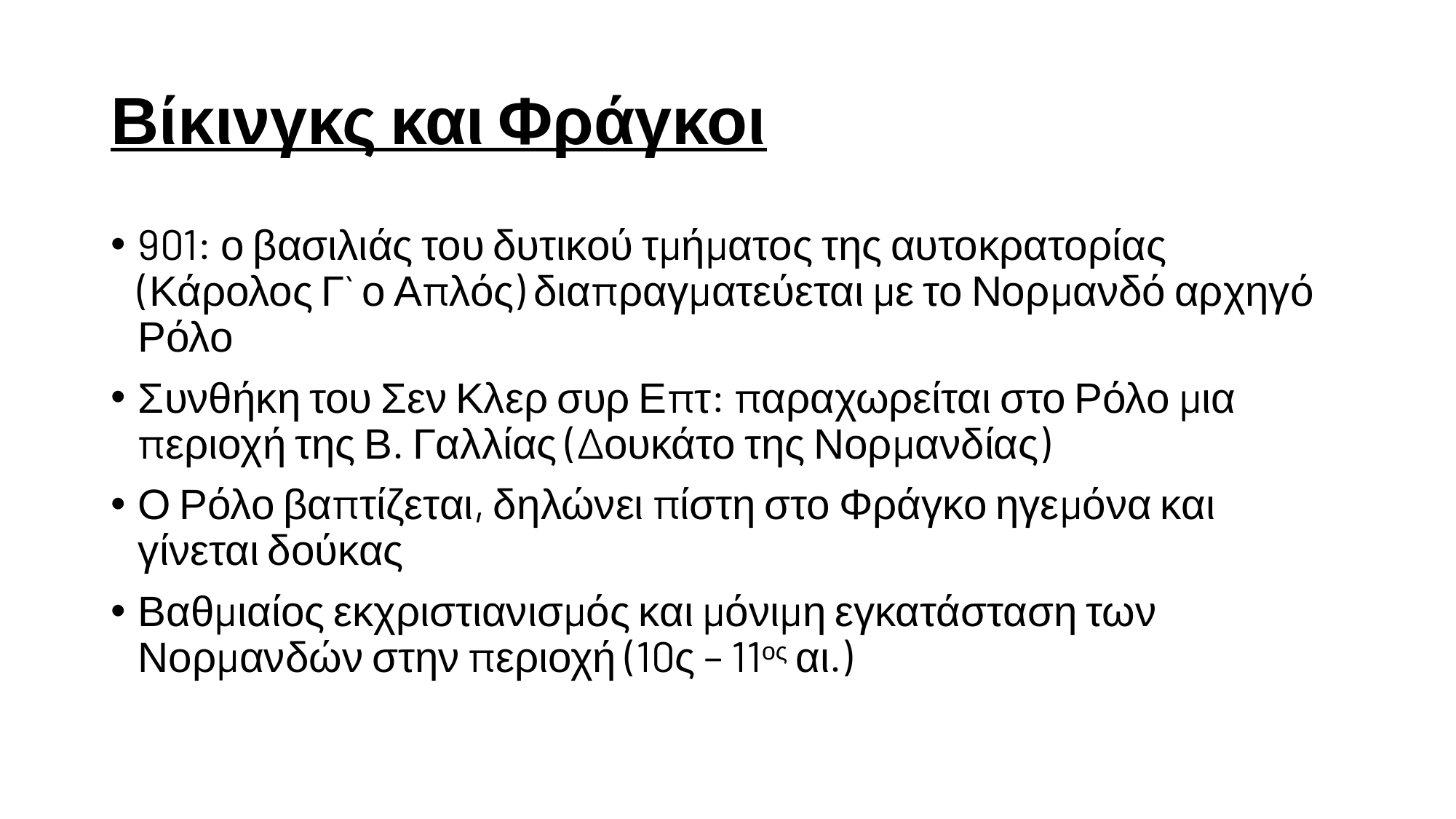

# Βίκινγκς και Φράγκοι
901: ο βασιλιάς του δυτικού τμήματος της αυτοκρατορίας (Κάρολος Γ` ο Απλός) διαπραγματεύεται με το Νορμανδό αρχηγό Ρόλο
Συνθήκη του Σεν Κλερ συρ Επτ: παραχωρείται στο Ρόλο μια περιοχή της Β. Γαλλίας (Δουκάτο της Νορμανδίας)
Ο Ρόλο βαπτίζεται, δηλώνει πίστη στο Φράγκο ηγεμόνα και γίνεται δούκας
Βαθμιαίος εκχριστιανισμός και μόνιμη εγκατάσταση των Νορμανδών στην περιοχή (10ς – 11ος αι.)